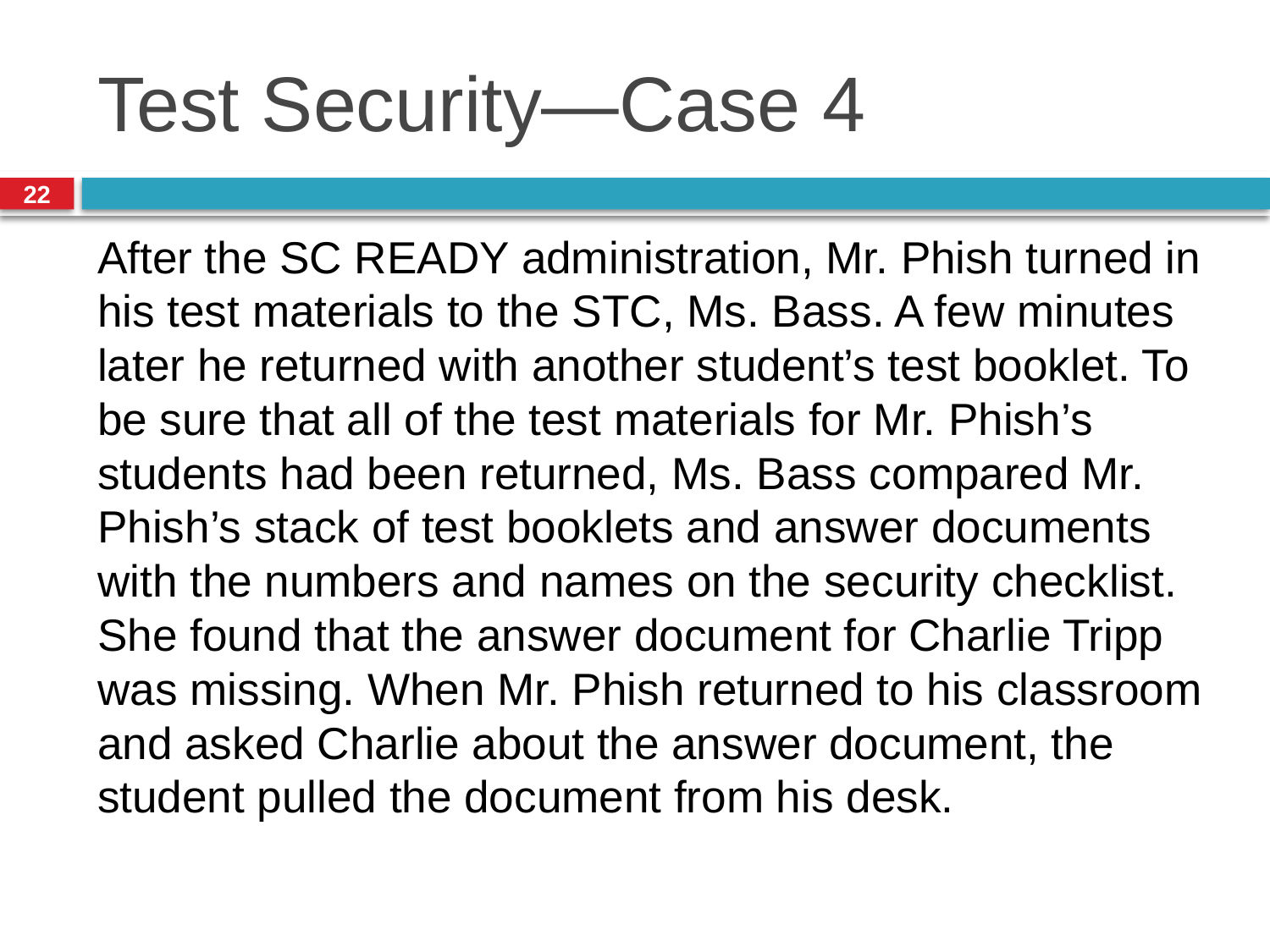

# Test Security—Case 4
22
After the SC READY administration, Mr. Phish turned in his test materials to the STC, Ms. Bass. A few minutes later he returned with another student’s test booklet. To be sure that all of the test materials for Mr. Phish’s students had been returned, Ms. Bass compared Mr. Phish’s stack of test booklets and answer documents with the numbers and names on the security checklist. She found that the answer document for Charlie Tripp was missing. When Mr. Phish returned to his classroom and asked Charlie about the answer document, the student pulled the document from his desk.